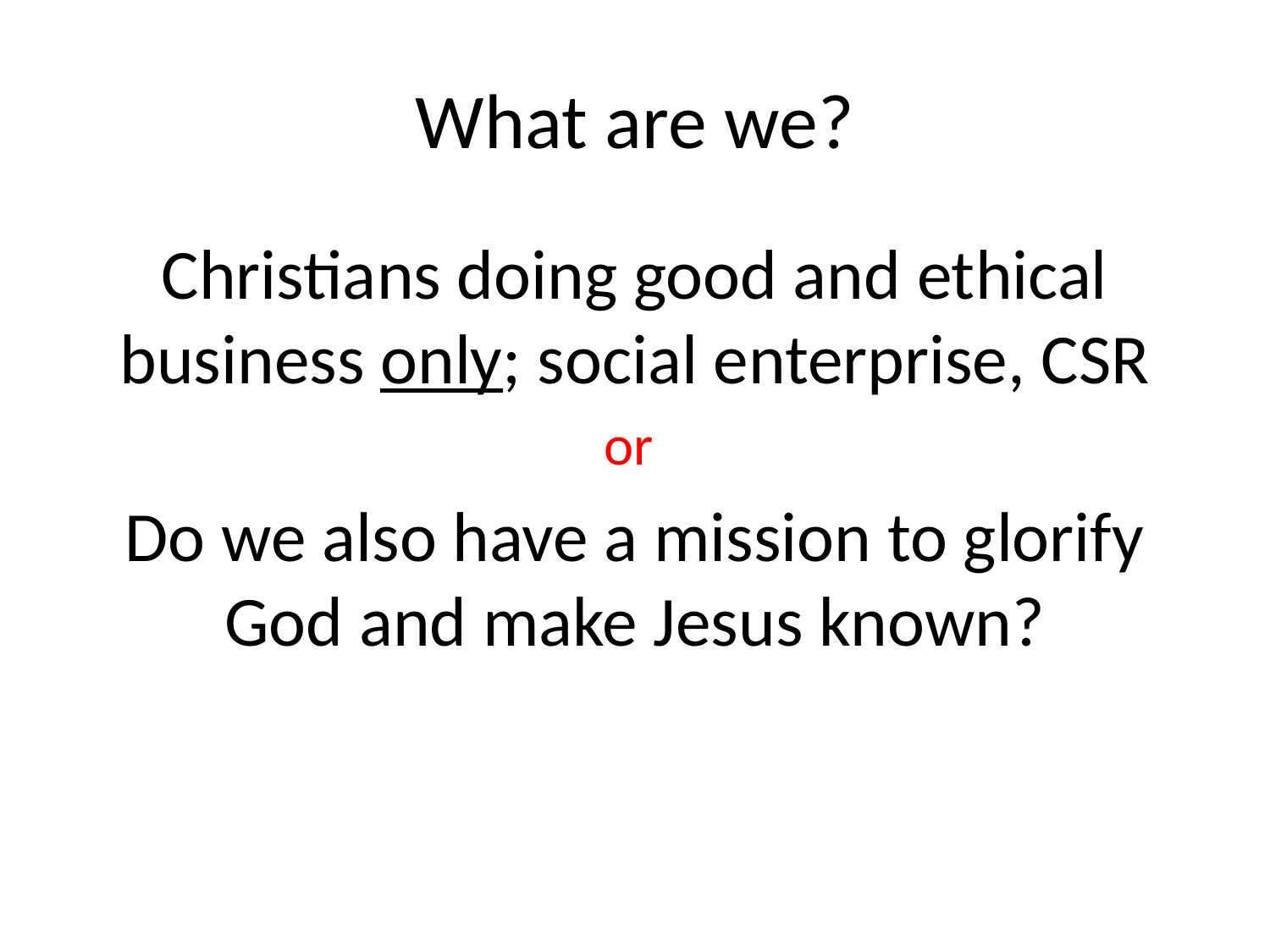

# What are we?
Christians doing good and ethical business only; social enterprise, CSR
or
Do we also have a mission to glorify God and make Jesus known?